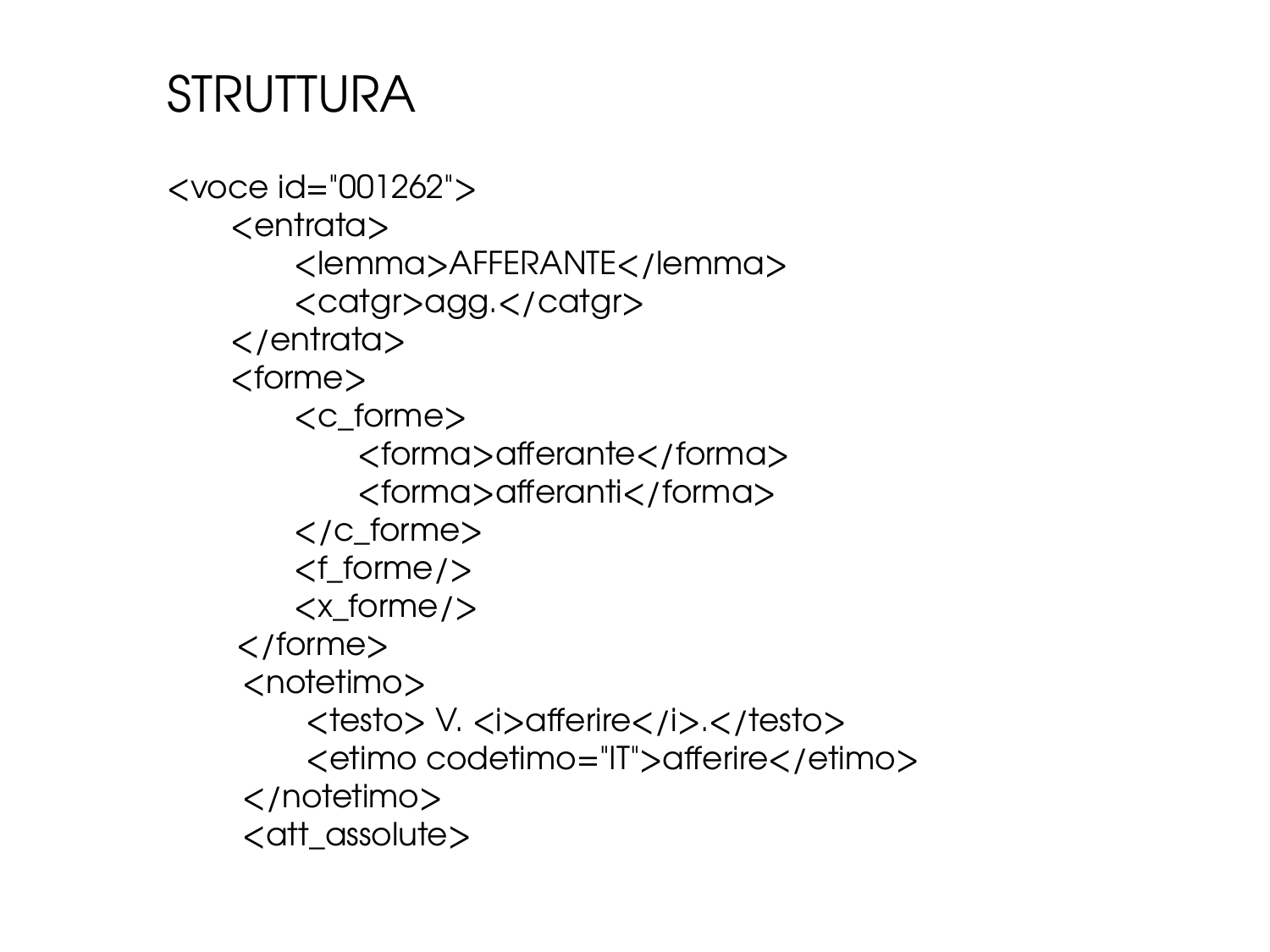

STRUTTURA
<voce id="001262">
<entrata>
<lemma>AFFERANTE</lemma>
<catgr>agg.</catgr>
</entrata>
<forme>
<c_forme>
<forma>afferante</forma>
<forma>afferanti</forma>
</c_forme>
<f_forme/>
<x_forme/>
</forme>
<notetimo>
<testo> V. <i>afferire</i>.</testo>
<etimo codetimo="IT">afferire</etimo>
</notetimo>
<att_assolute>